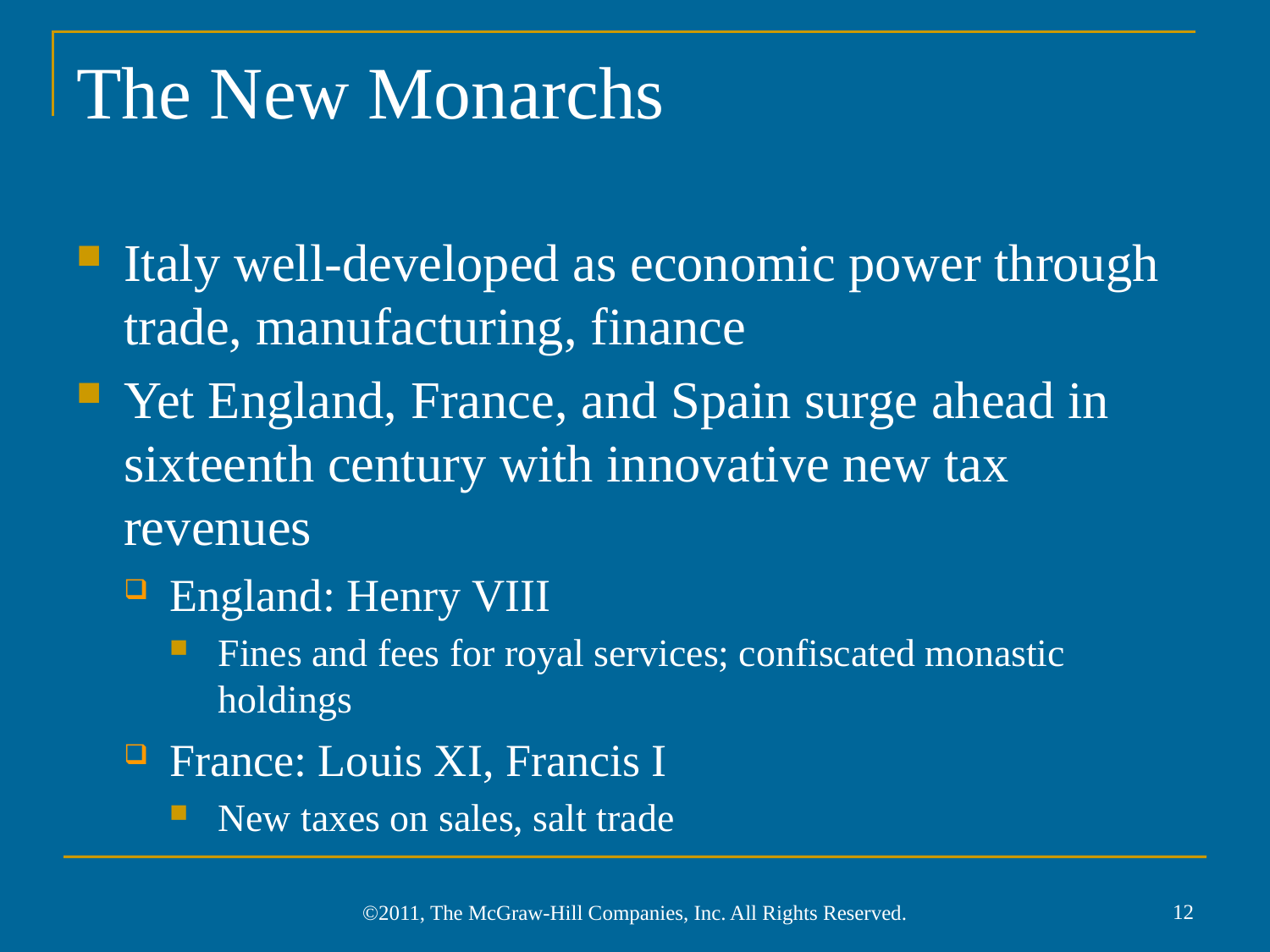

# The New Monarchs
Italy well-developed as economic power through trade, manufacturing, finance
Yet England, France, and Spain surge ahead in sixteenth century with innovative new tax revenues
England: Henry VIII
Fines and fees for royal services; confiscated monastic holdings
France: Louis XI, Francis I
New taxes on sales, salt trade
12
©2011, The McGraw-Hill Companies, Inc. All Rights Reserved.